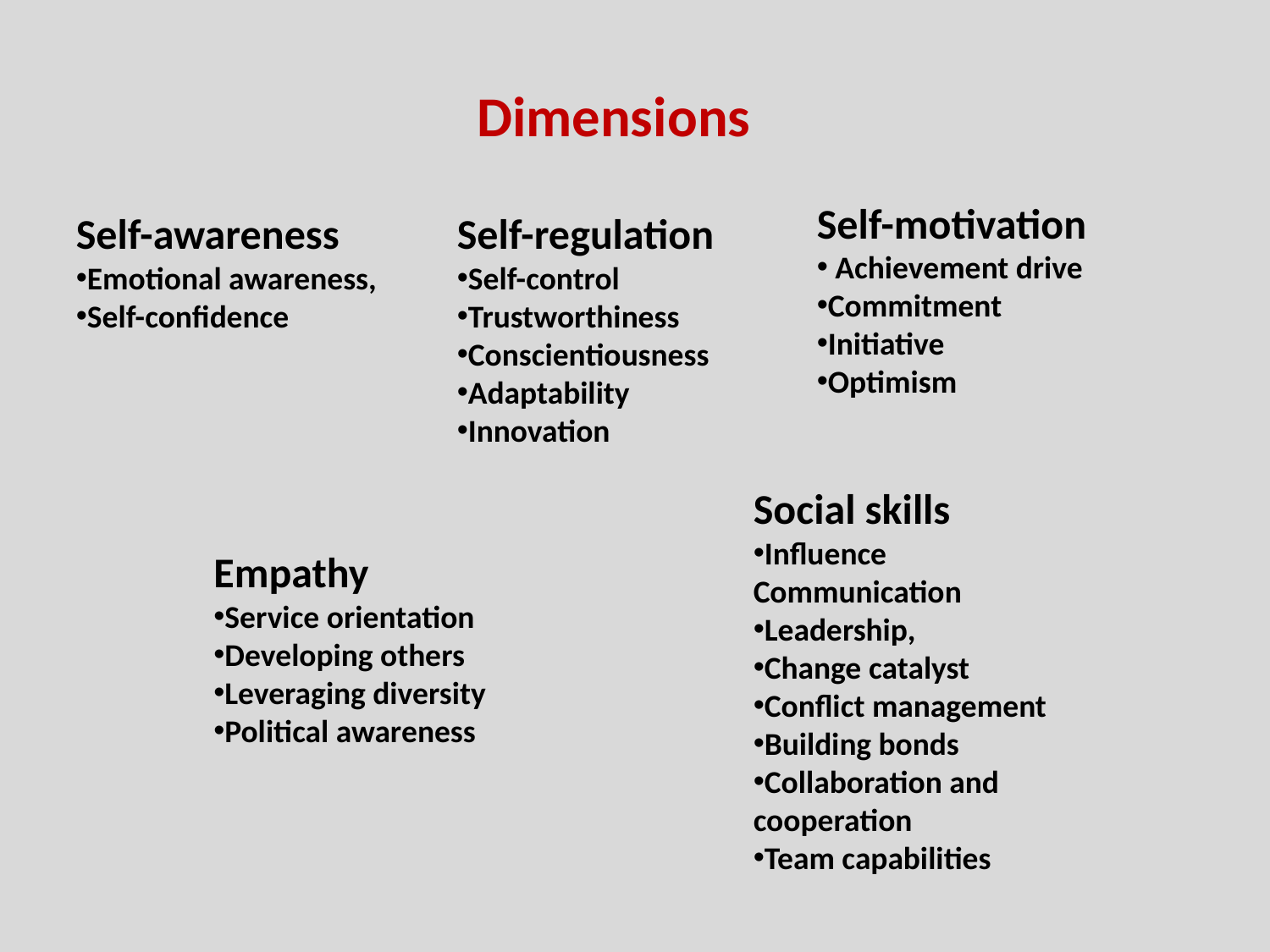

Dimensions
Self-motivation
 Achievement drive
Commitment
Initiative
Optimism
Self-awareness
Emotional awareness,
Self-confidence
Self-regulation
Self-control
Trustworthiness
Conscientiousness
Adaptability
Innovation
Social skills
Influence  Communication
Leadership,
Change catalyst
Conflict management
Building bonds
Collaboration and cooperation
Team capabilities

Empathy
Service orientation
Developing others
Leveraging diversity
Political awareness